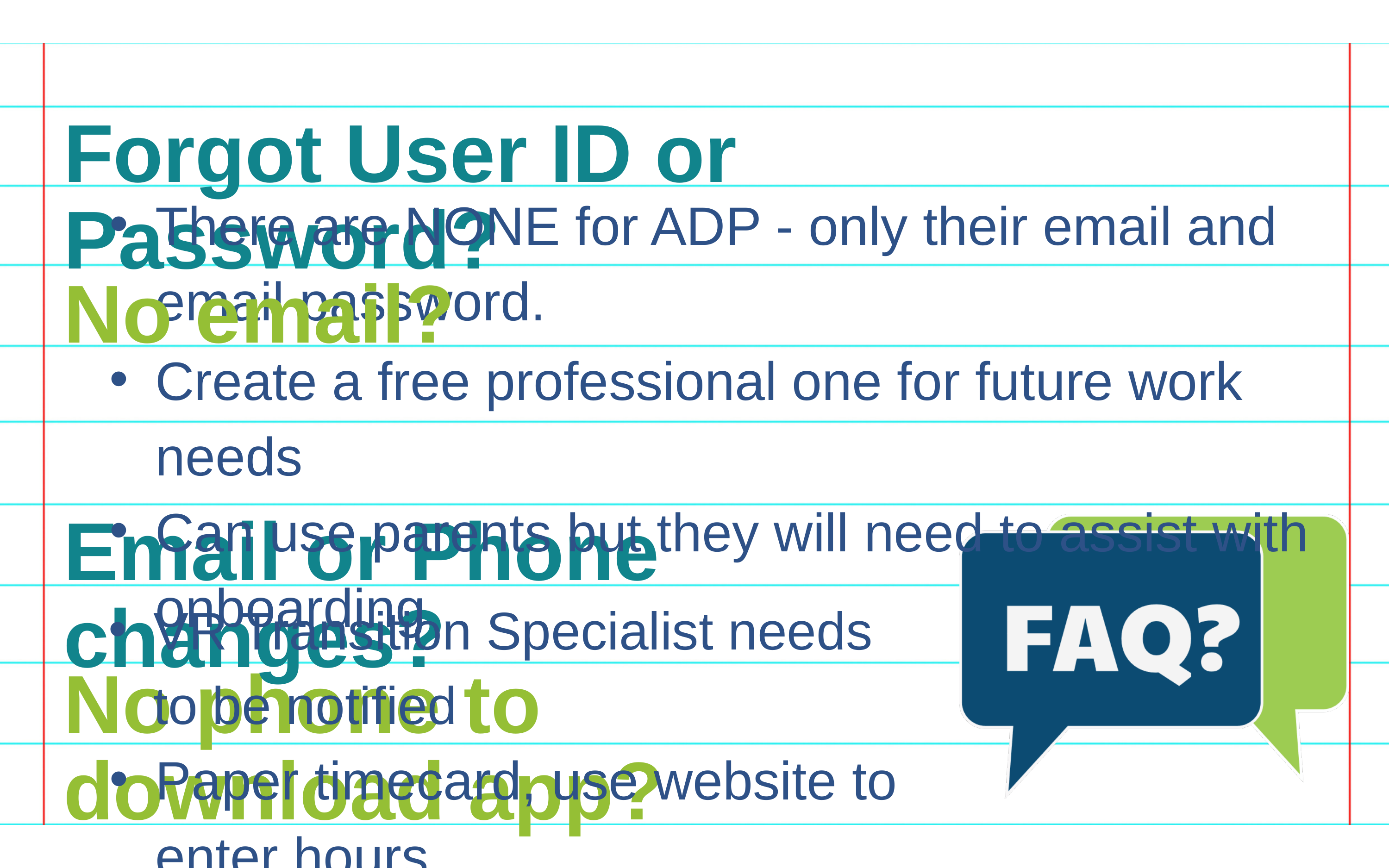

Forgot User ID or Password?
There are NONE for ADP - only their email and email password.
No email?
Create a free professional one for future work needs
Can use parents but they will need to assist with onboarding
Email or Phone changes?
VR Transition Specialist needs to be notified

No phone to download app?
Paper timecard, use website to enter hours